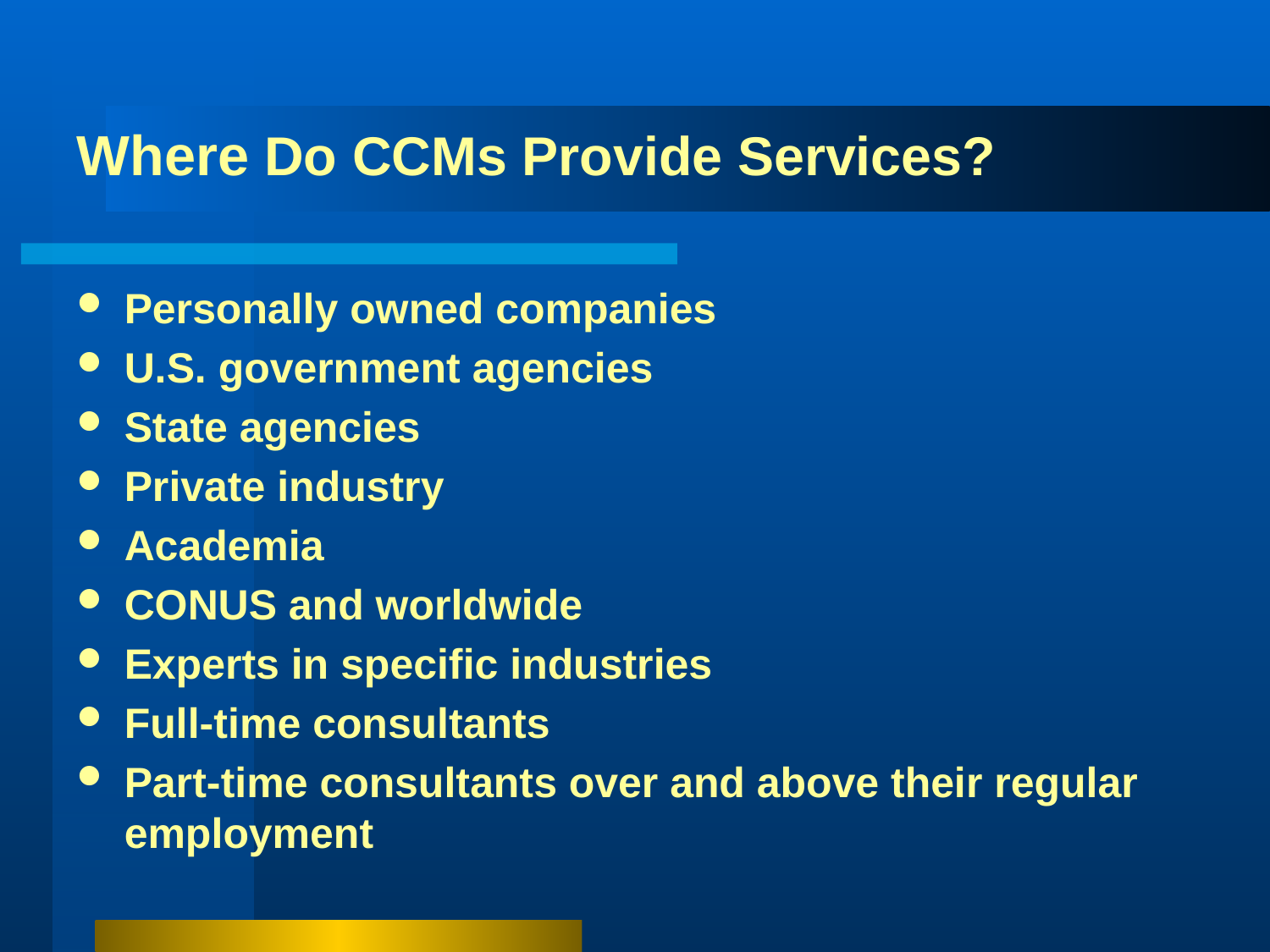

Where Do CCMs Provide Services?
Personally owned companies
U.S. government agencies
State agencies
Private industry
Academia
CONUS and worldwide
Experts in specific industries
Full-time consultants
Part-time consultants over and above their regular employment